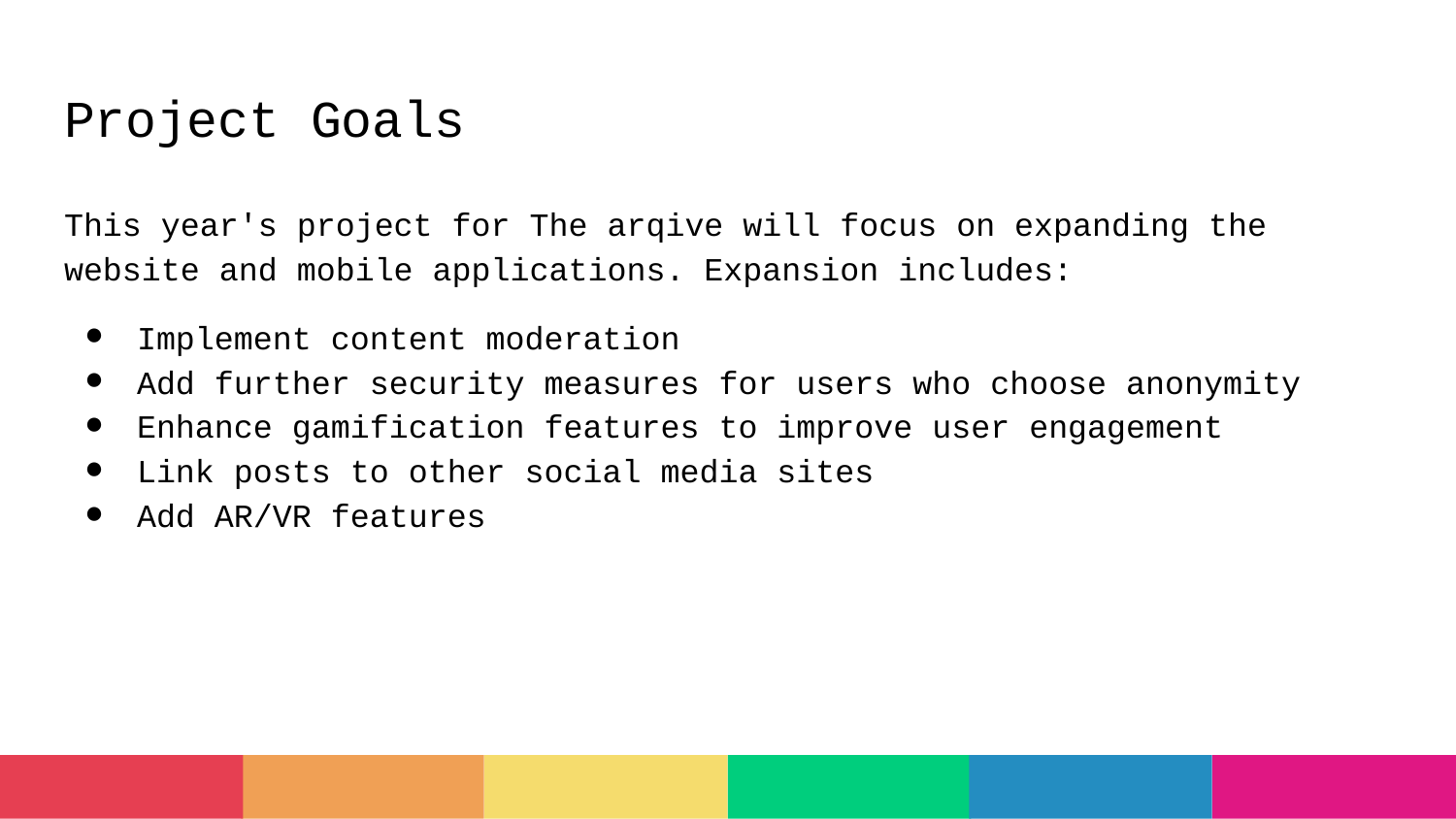

# Project Goals
This year's project for The arqive will focus on expanding the website and mobile applications. Expansion includes:
Implement content moderation
Add further security measures for users who choose anonymity
Enhance gamification features to improve user engagement
Link posts to other social media sites
Add AR/VR features